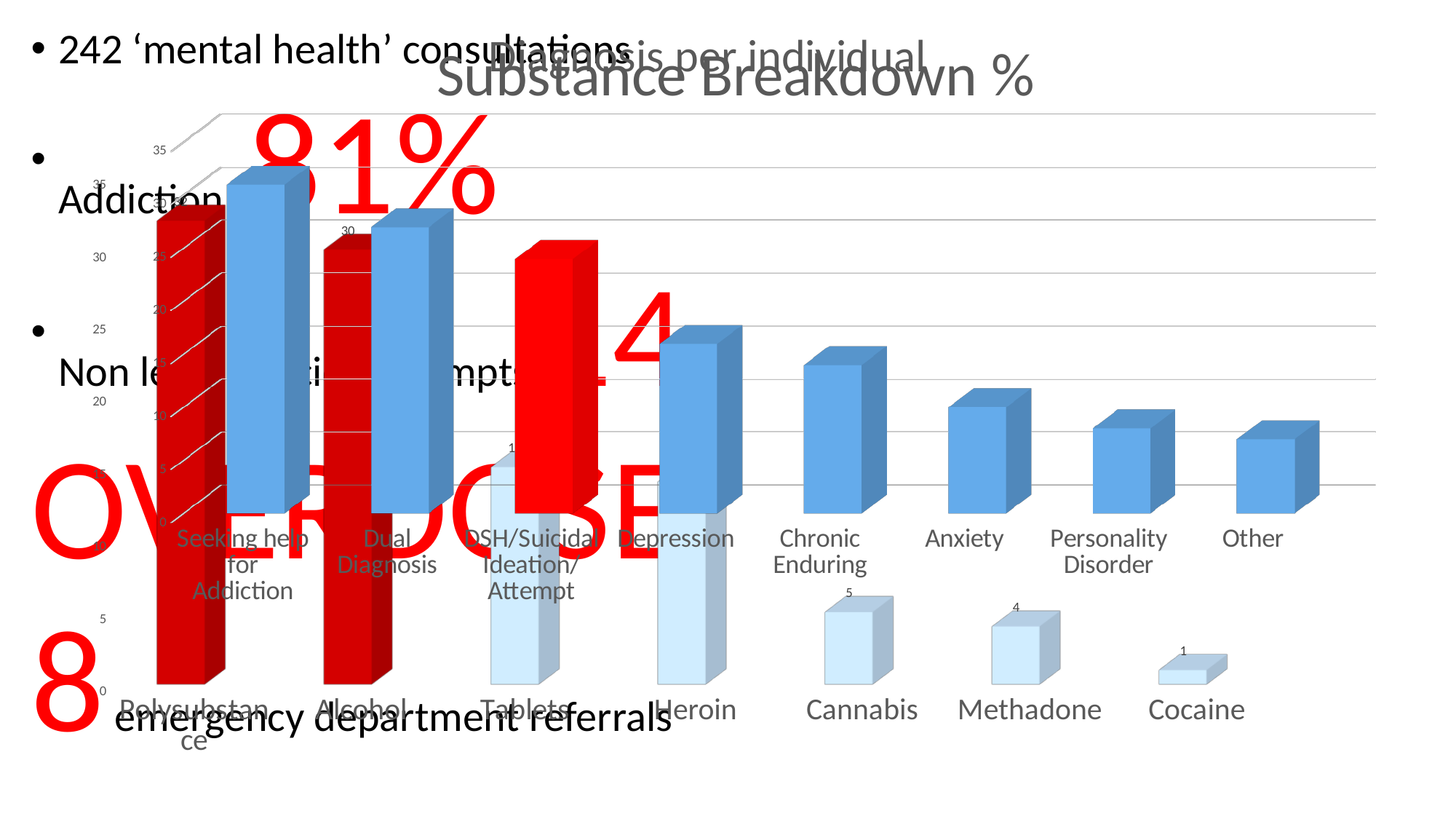

[unsupported chart]

242 ‘mental health’ consultations
Addiction  81%
Non lethal suicide attempts 14
OVERDOSE
8 emergency department referrals

[unsupported chart]